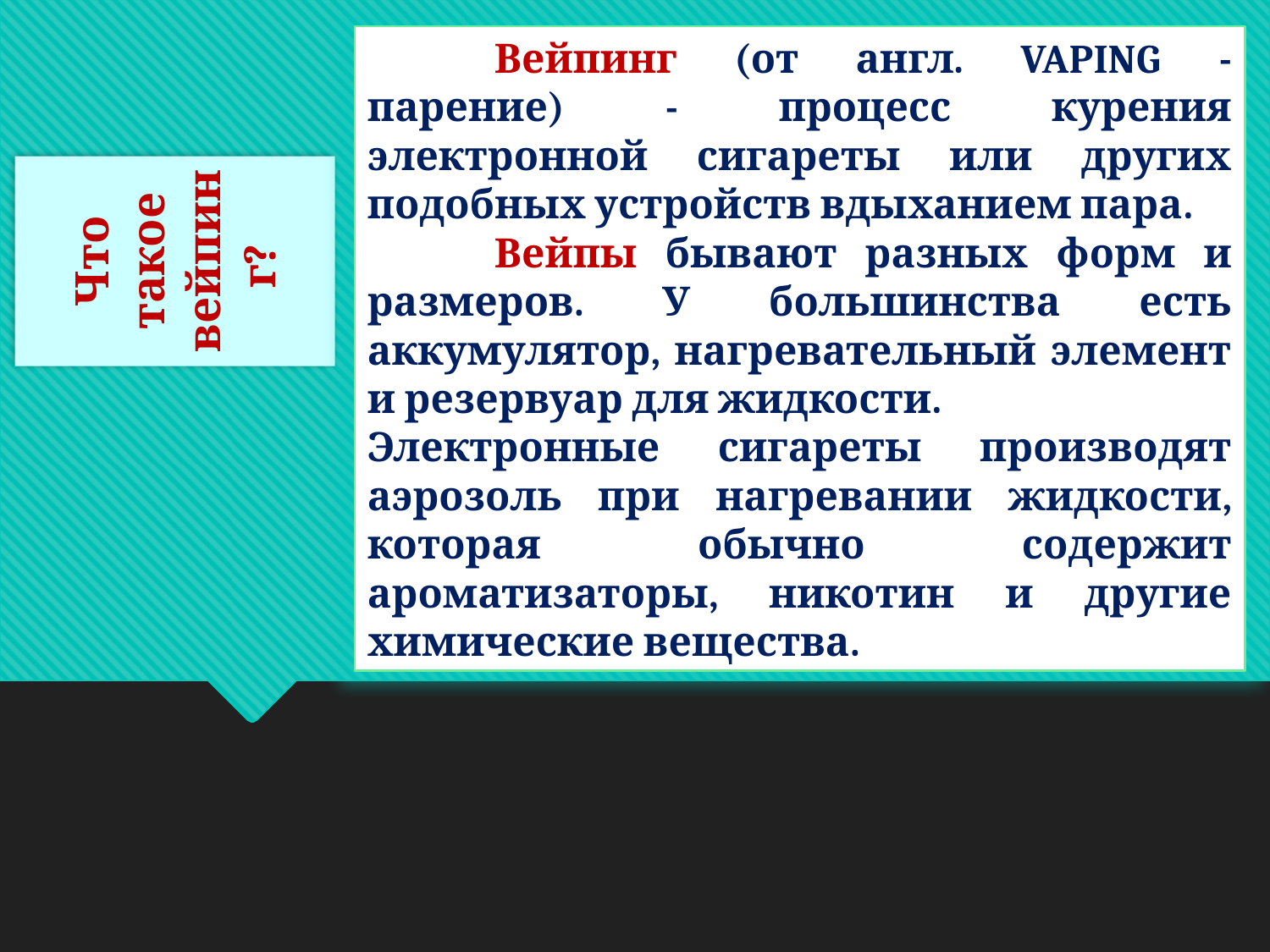

Вейпинг (от англ. VAPING - парение) - процесс курения электронной сигареты или других подобных устройств вдыханием пара.
	Вейпы бывают разных форм и размеров. У большинства есть аккумулятор, нагревательный элемент и резервуар для жидкости.
Электронные сигареты производят аэрозоль при нагревании жидкости, которая обычно содержит ароматизаторы, никотин и другие химические вещества.

Что такое вейпинг?